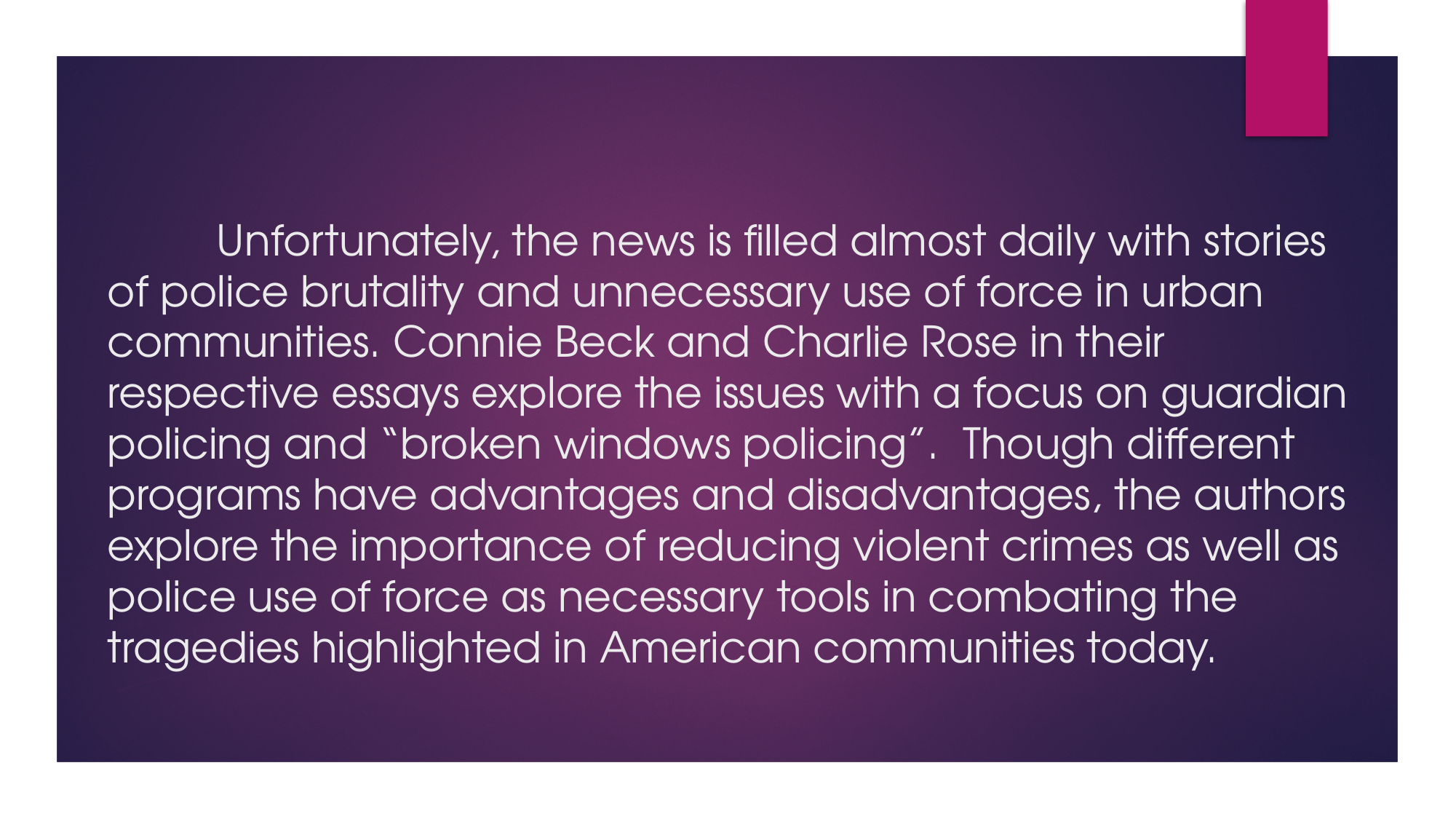

# Unfortunately, the news is filled almost daily with stories of police brutality and unnecessary use of force in urban communities. Connie Beck and Charlie Rose in their respective essays explore the issues with a focus on guardian policing and “broken windows policing”.  Though different programs have advantages and disadvantages, the authors explore the importance of reducing violent crimes as well as police use of force as necessary tools in combating the tragedies highlighted in American communities today.